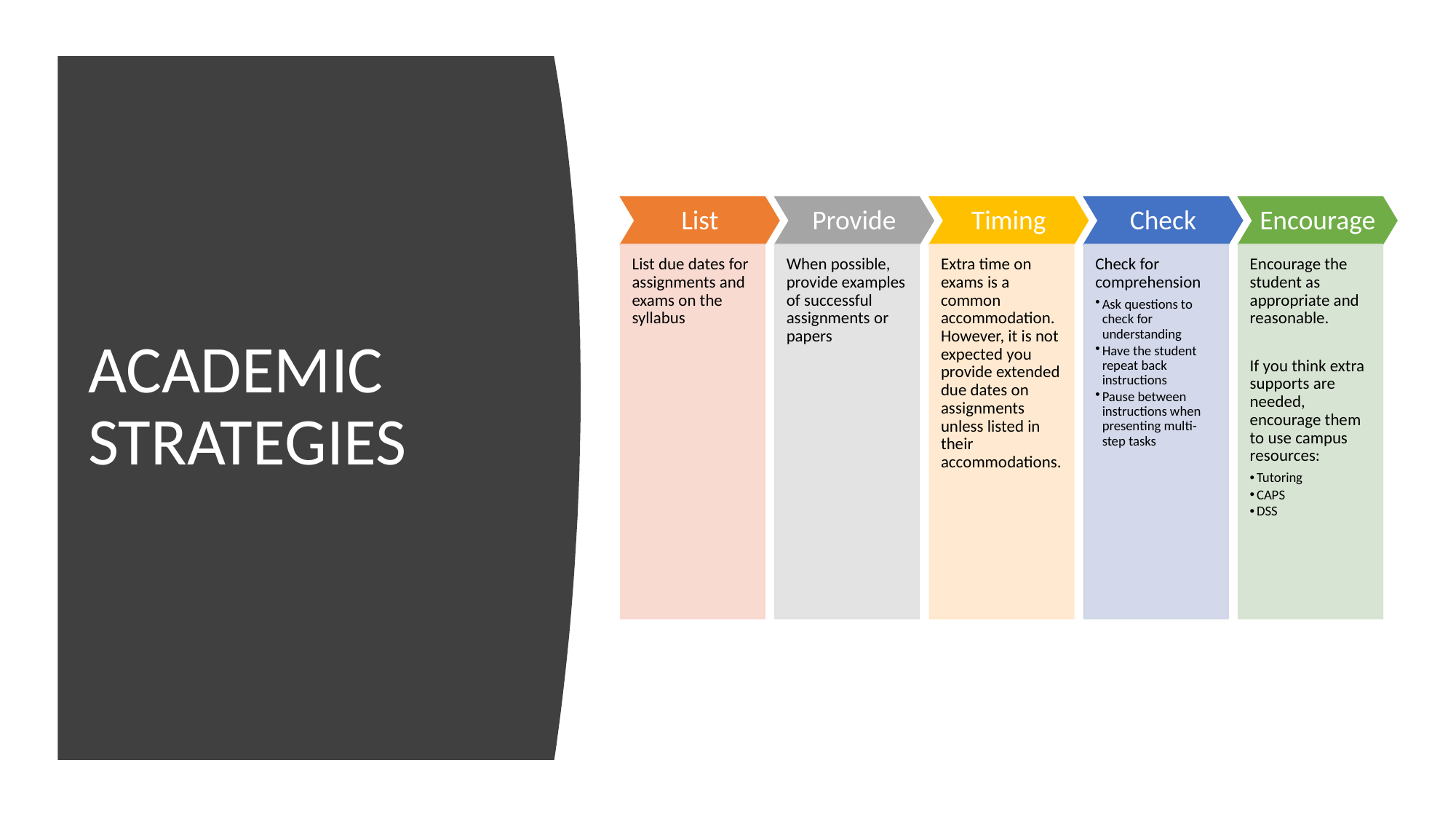

List
List due dates for assignments and exams on the syllabus
Provide
When possible, provide examples of successful assignments or papers
Timing
Extra time on exams is a common accommodation. However, it is not expected you provide extended due dates on assignments unless listed in their accommodations.
Check
Check for comprehension
Ask questions to check for understanding
Have the student repeat back instructions
Pause between instructions when presenting multi-step tasks
Encourage
Encourage the student as appropriate and reasonable.

If you think extra supports are needed, encourage them to use campus resources:
Tutoring
CAPS
DSS

# ACADEMIC STRATEGIES